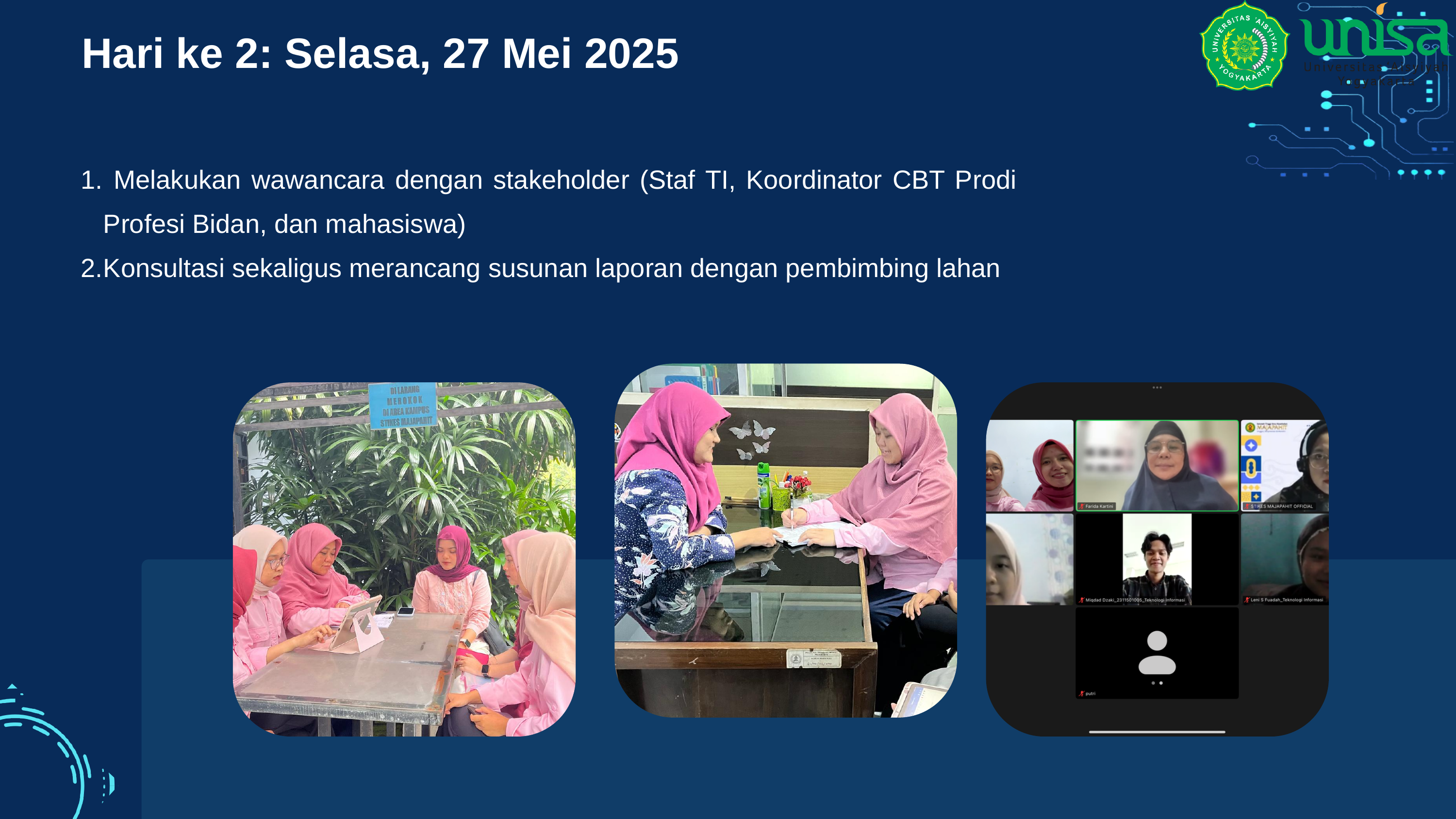

Hari ke 2: Selasa, 27 Mei 2025

 Melakukan wawancara dengan stakeholder (Staf TI, Koordinator CBT Prodi Profesi Bidan, dan mahasiswa)
Konsultasi sekaligus merancang susunan laporan dengan pembimbing lahan